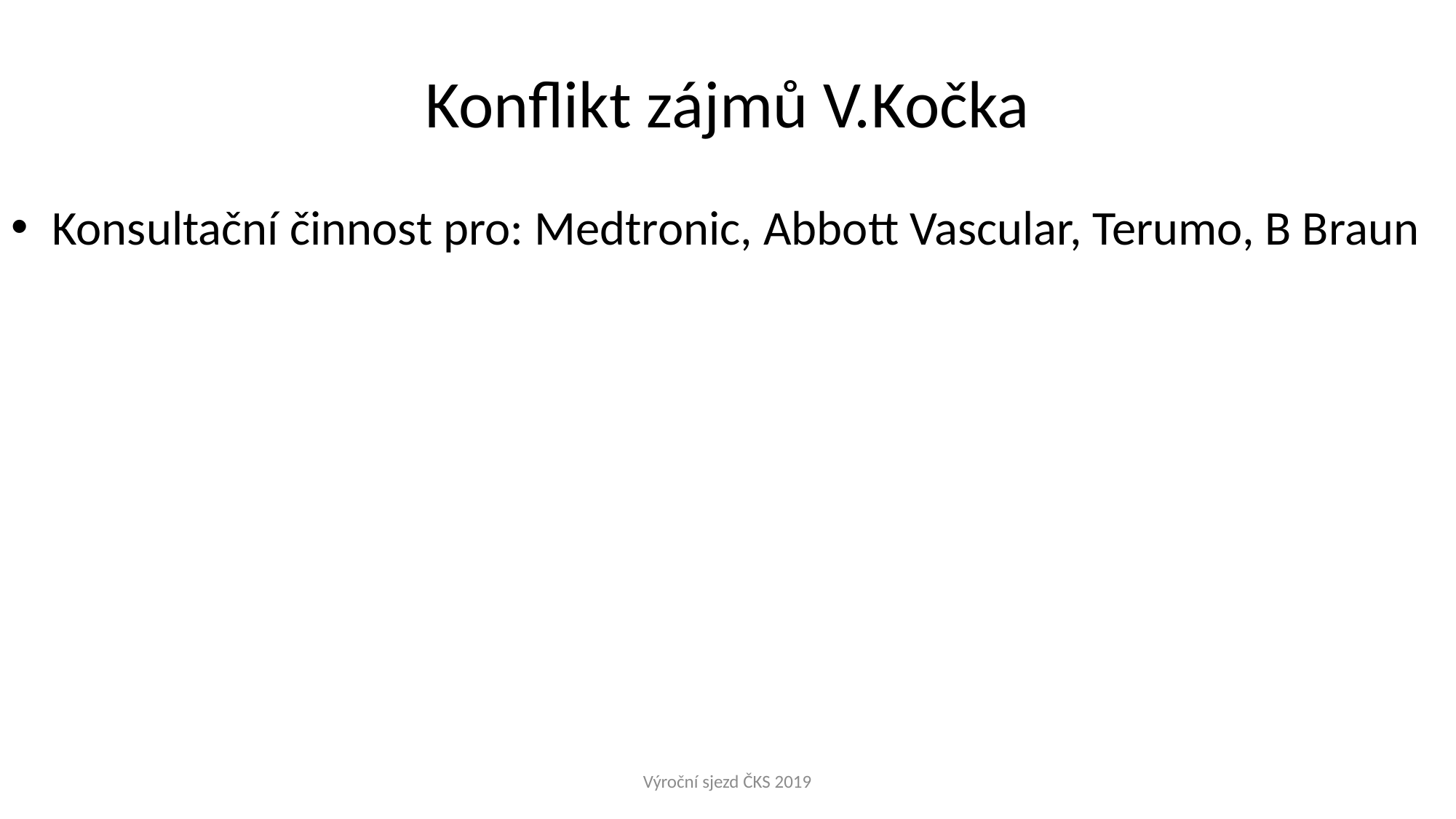

# Konflikt zájmů V.Kočka
Konsultační činnost pro: Medtronic, Abbott Vascular, Terumo, B Braun
Výroční sjezd ČKS 2019